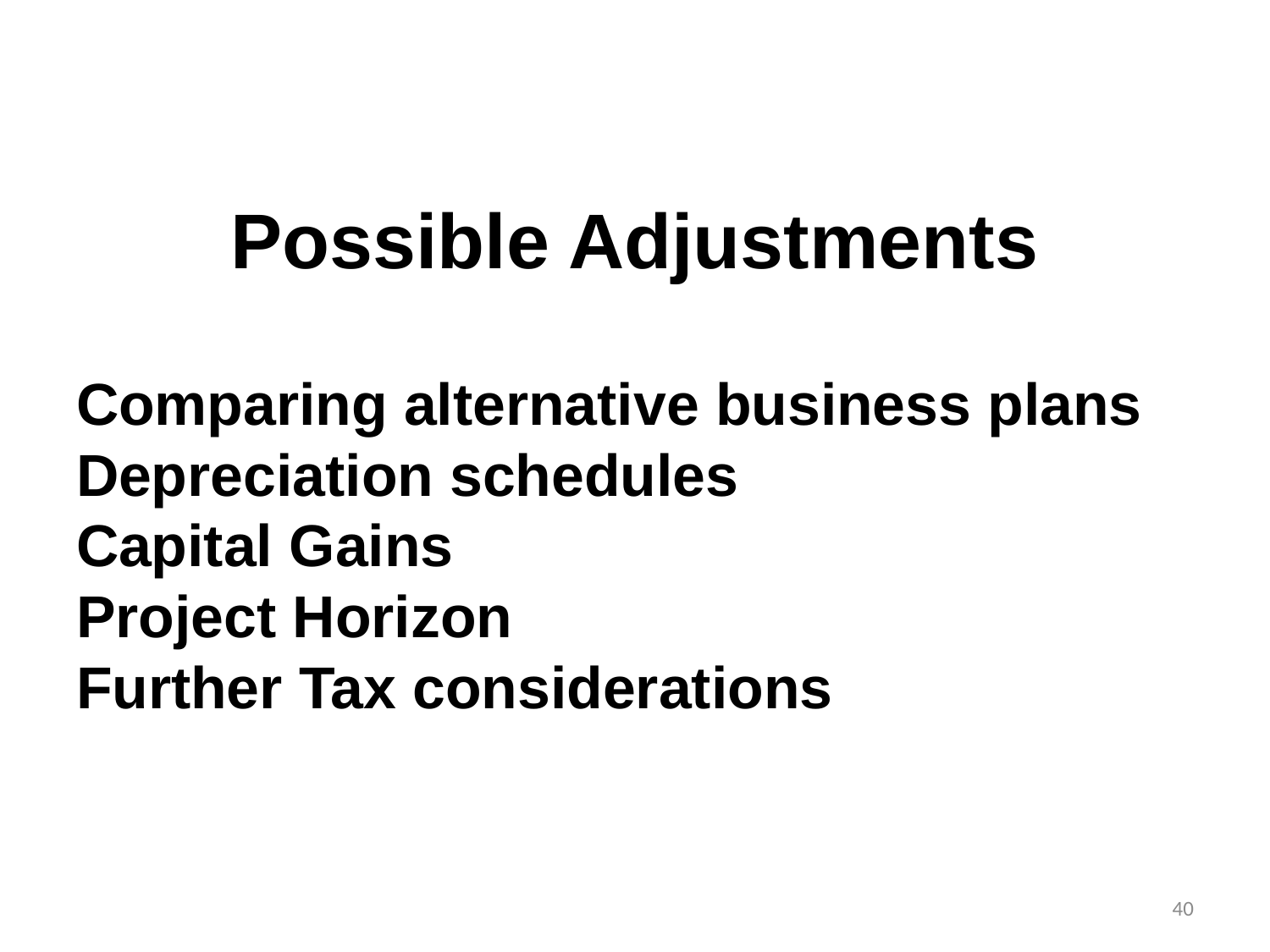

# Possible Adjustments
Comparing alternative business plans
Depreciation schedules
Capital Gains
Project Horizon
Further Tax considerations

40